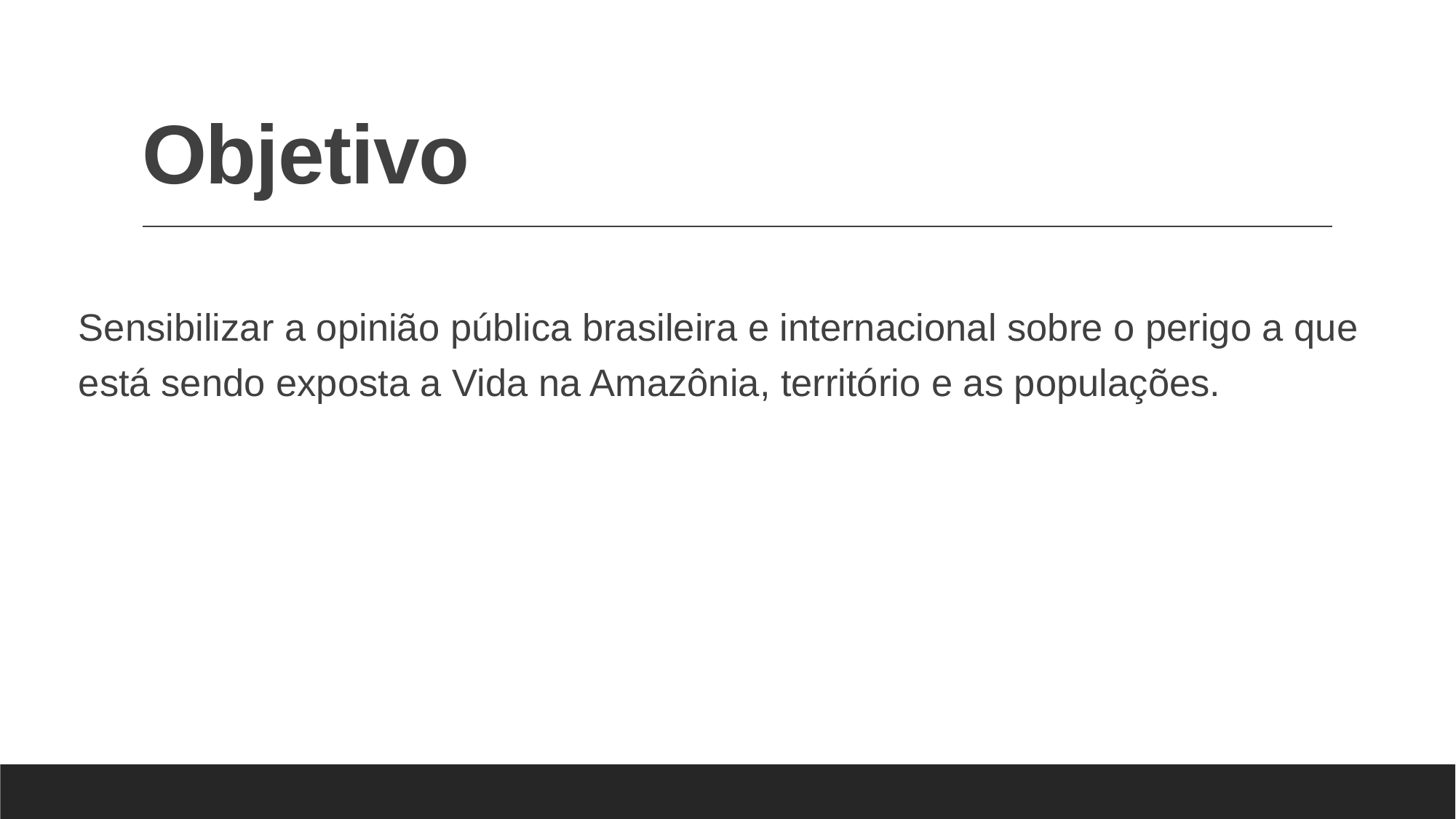

# Objetivo
Sensibilizar a opinião pública brasileira e internacional sobre o perigo a que está sendo exposta a Vida na Amazônia, território e as populações.